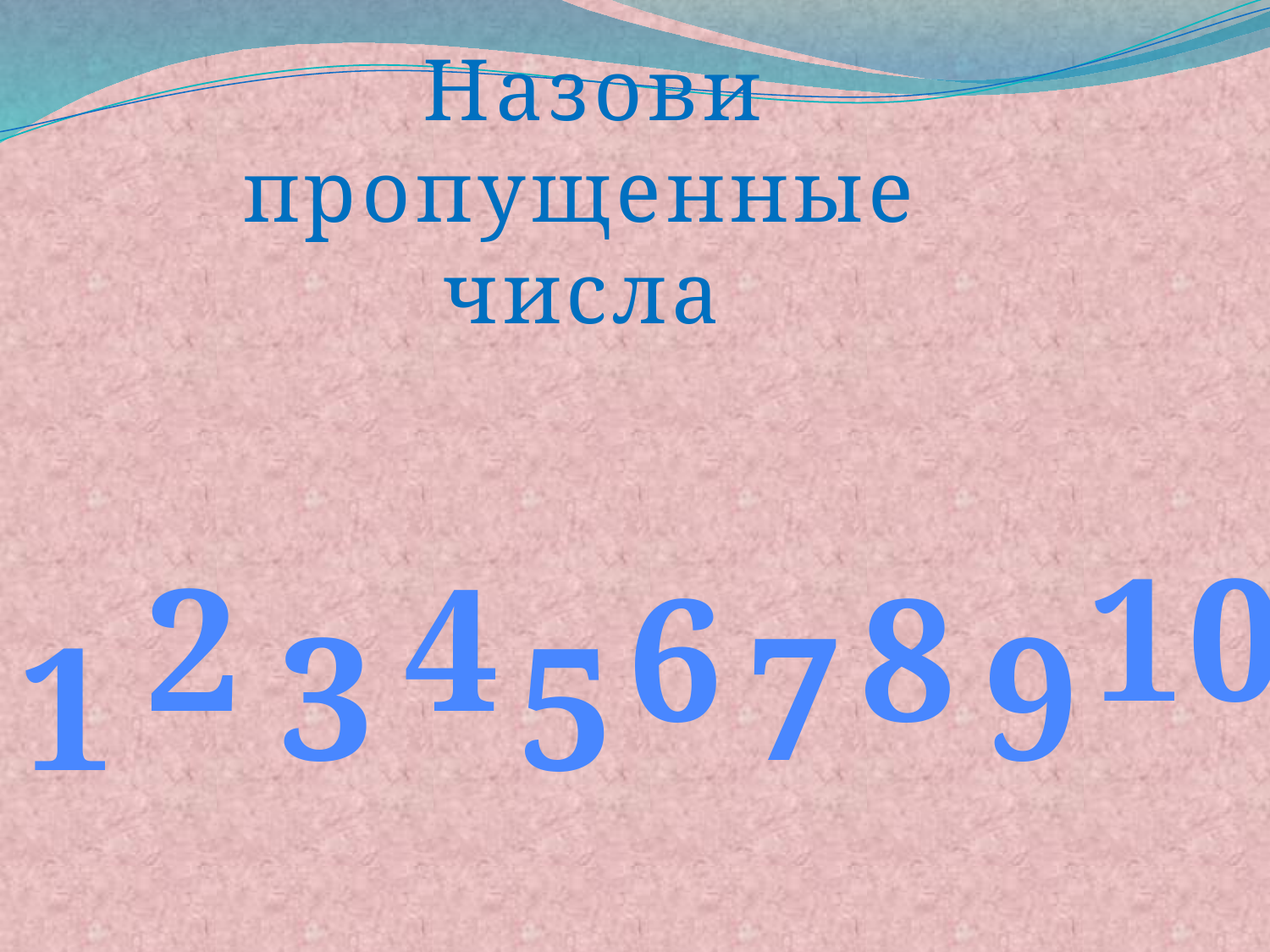

#
Назови пропущенные  числа

10
2
4
6
8
3
7
9
1
5